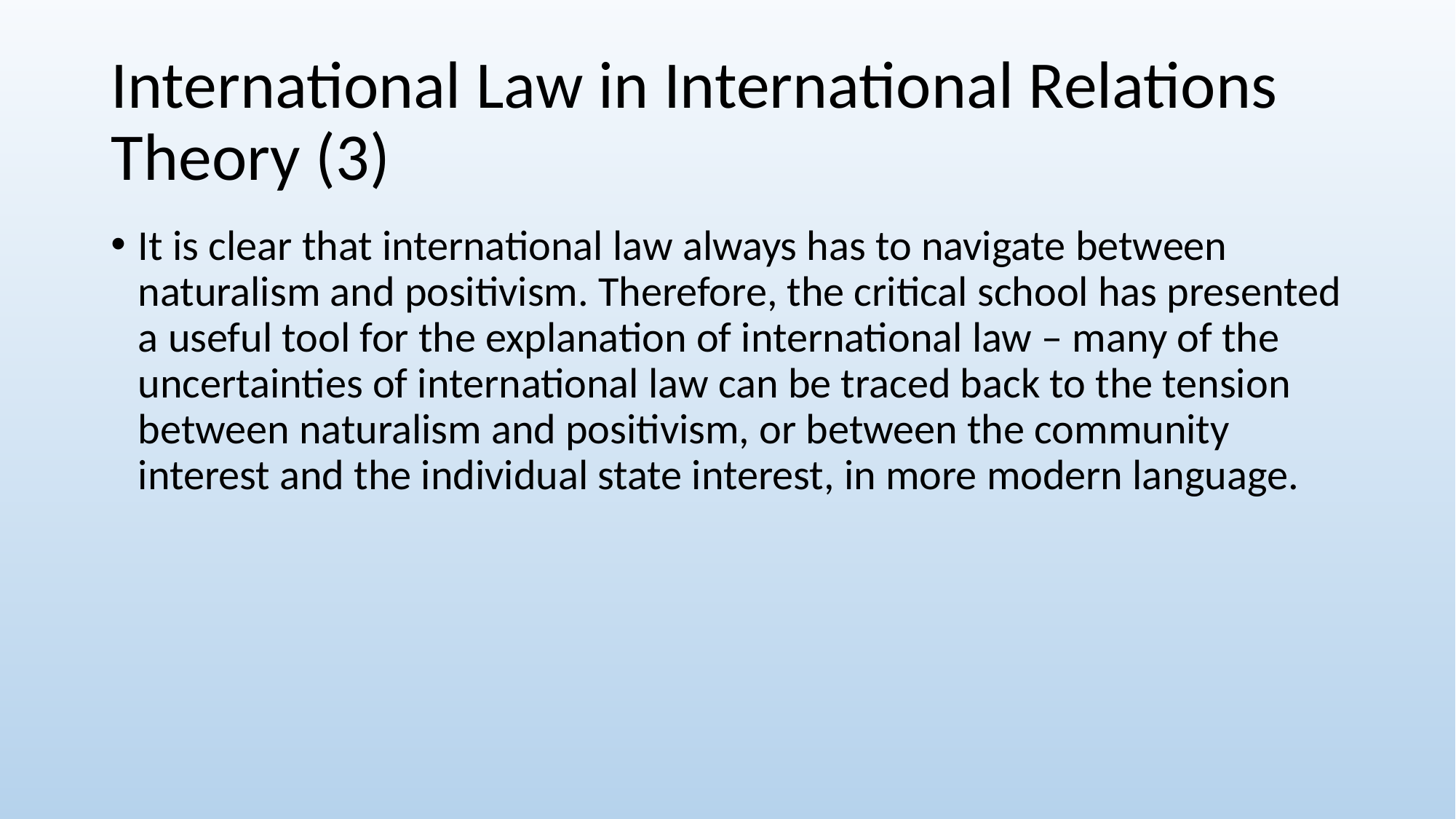

# International Law in International Relations Theory (3)
It is clear that international law always has to navigate between naturalism and positivism. Therefore, the critical school has presented a useful tool for the explanation of international law – many of the uncertainties of international law can be traced back to the tension between naturalism and positivism, or between the community interest and the individual state interest, in more modern language.